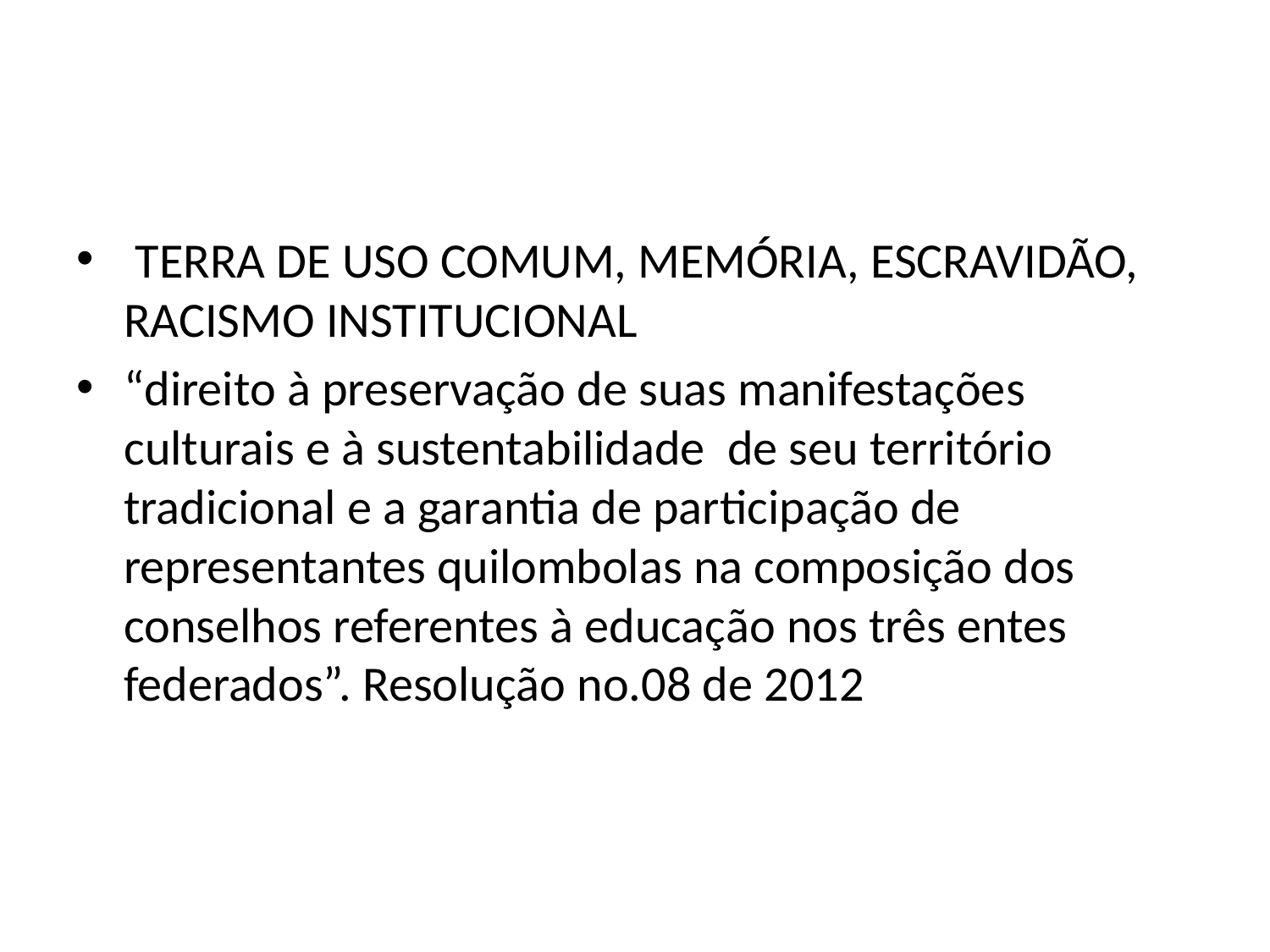

#
 TERRA DE USO COMUM, MEMÓRIA, ESCRAVIDÃO, RACISMO INSTITUCIONAL
“direito à preservação de suas manifestações culturais e à sustentabilidade  de seu território tradicional e a garantia de participação de representantes quilombolas na composição dos conselhos referentes à educação nos três entes federados”. Resolução no.08 de 2012